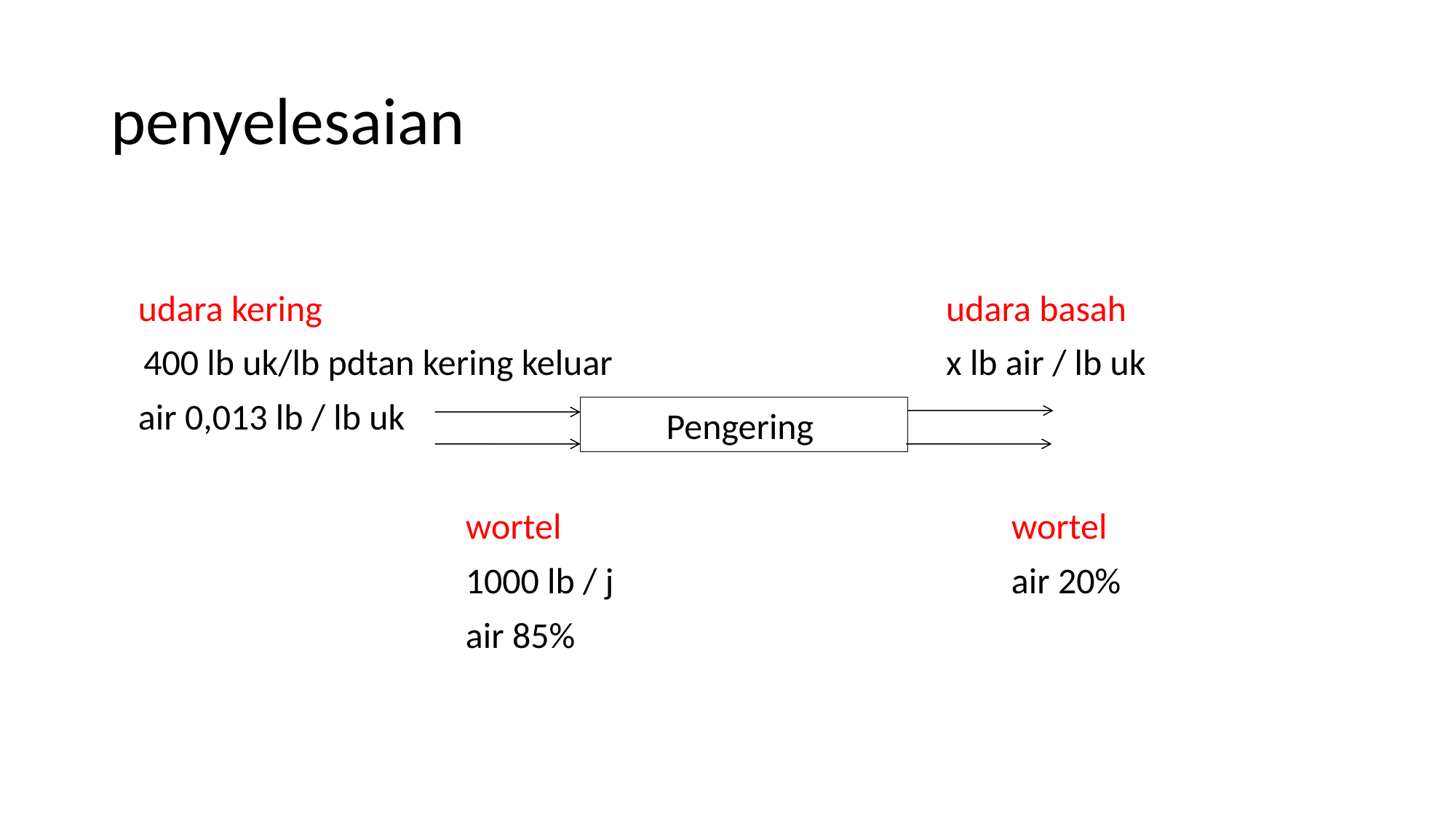

# penyelesaian

	udara kering				                                udara basah
    400 lb uk/lb pdtan kering keluar  	                                x lb air / lb uk
	air 0,013 lb / lb uk

				wortel 					wortel
				1000 lb / j				air 20%
				air 85%

Pengering